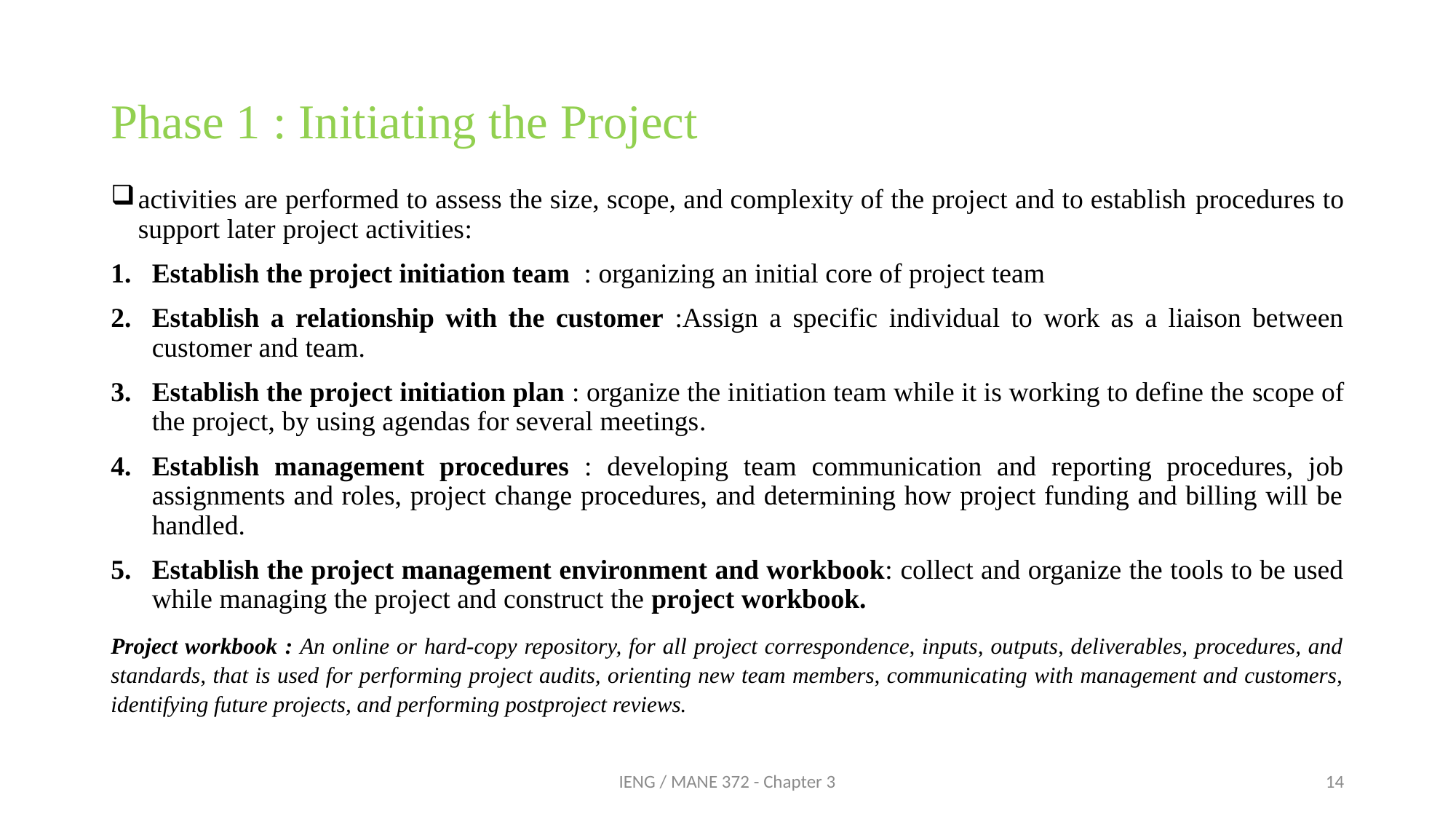

# Phase 1 : Initiating the Project
activities are performed to assess the size, scope, and complexity of the project and to establish procedures to support later project activities:
Establish the project initiation team  : organizing an initial core of project team
Establish a relationship with the customer :Assign a specific individual to work as a liaison between customer and team.
Establish the project initiation plan : organize the initiation team while it is working to define the scope of the project, by using agendas for several meetings.
Establish management procedures : developing team communication and reporting procedures, job assignments and roles, project change procedures, and determining how project funding and billing will be handled.
Establish the project management environment and workbook: collect and organize the tools to be used while managing the project and construct the project workbook.
Project workbook : An online or hard-copy repository, for all project correspondence, inputs, outputs, deliverables, procedures, and standards, that is used for performing project audits, orienting new team members, communicating with management and customers, identifying future projects, and performing postproject reviews.

IENG / MANE 372 - Chapter 3
14